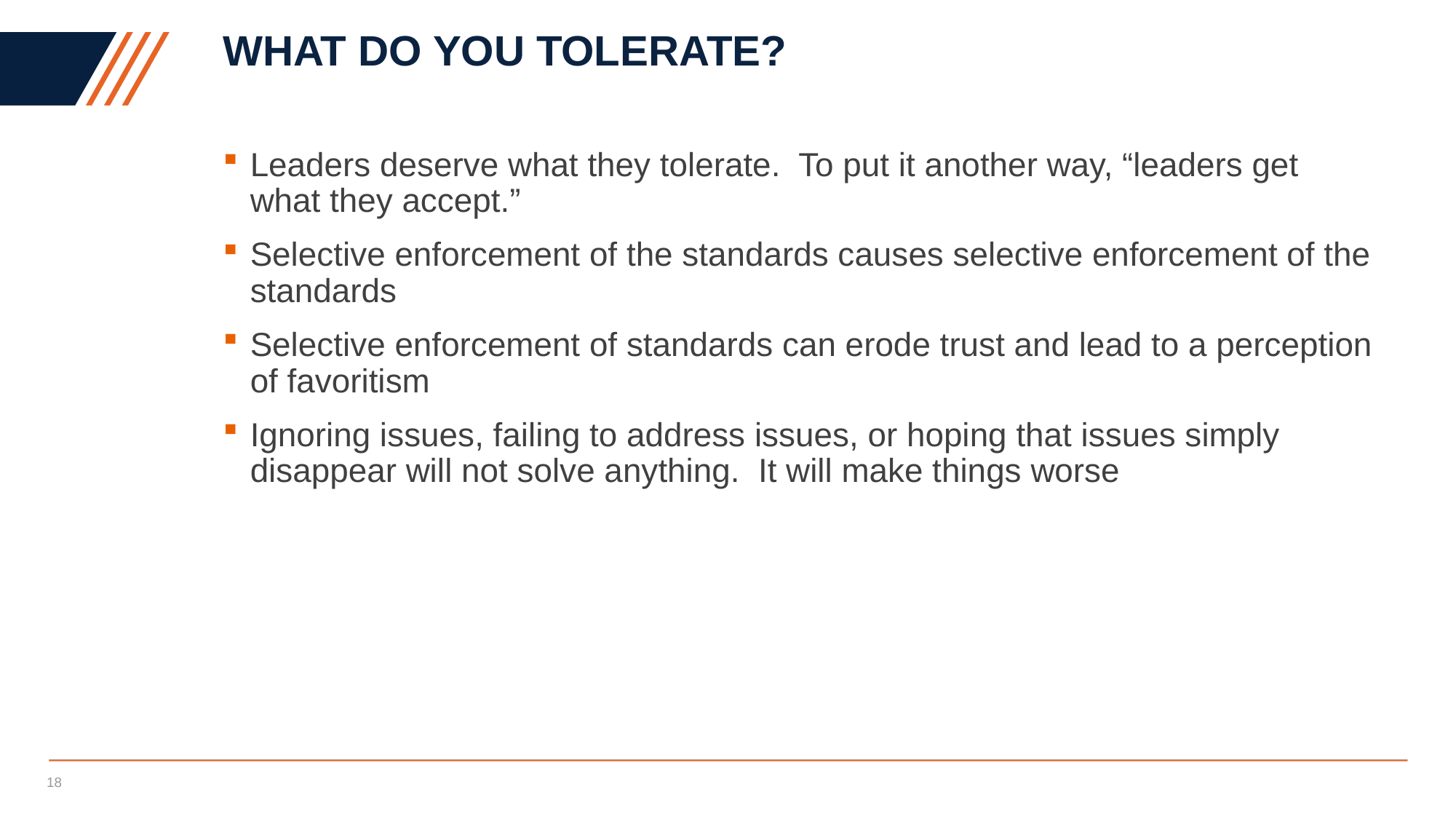

# What do you tolerate?
Leaders deserve what they tolerate.  To put it another way, “leaders get what they accept.”
Selective enforcement of the standards causes selective enforcement of the standards
Selective enforcement of standards can erode trust and lead to a perception of favoritism
Ignoring issues, failing to address issues, or hoping that issues simply disappear will not solve anything.  It will make things worse
18